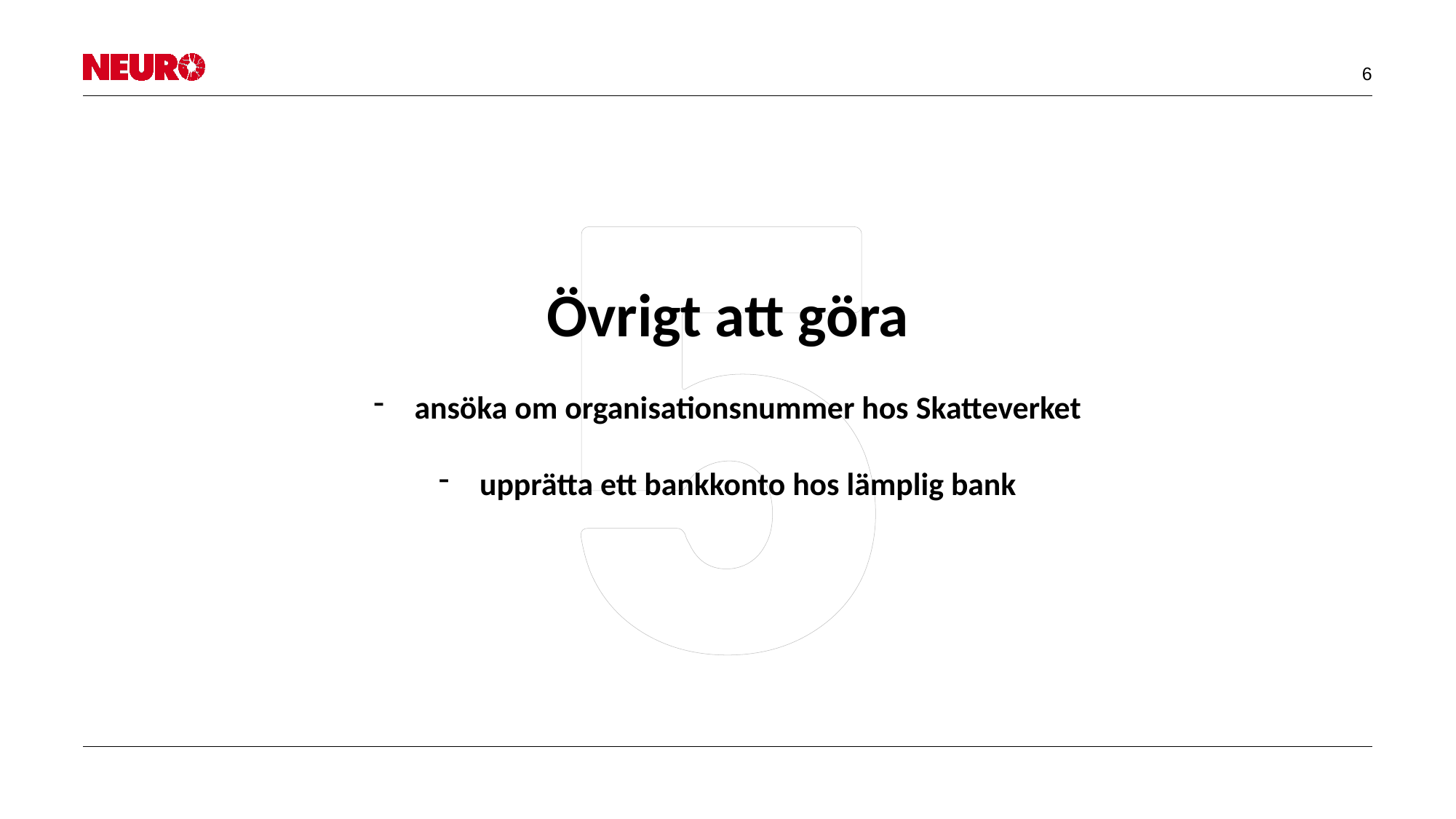

5
Övrigt att göra
ansöka om organisationsnummer hos Skatteverket

upprätta ett bankkonto hos lämplig bank